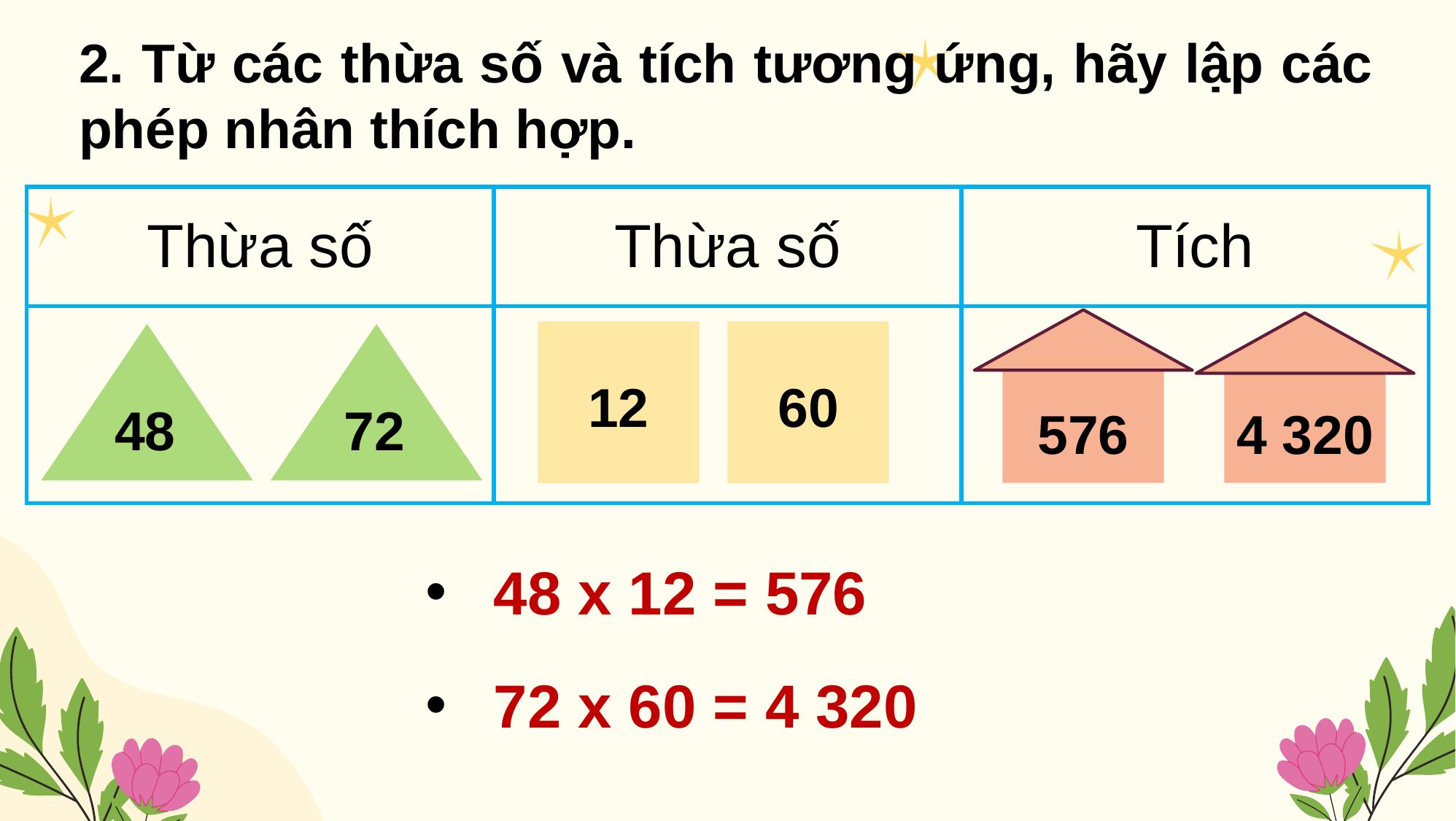

2. Từ các thừa số và tích tương ứng, hãy lập các phép nhân thích hợp.
| Thừa số | Thừa số | Tích |
| --- | --- | --- |
|  |  |  |

576

4 320

12

60

48

72
48 x 12 = 576
72 x 60 = 4 320